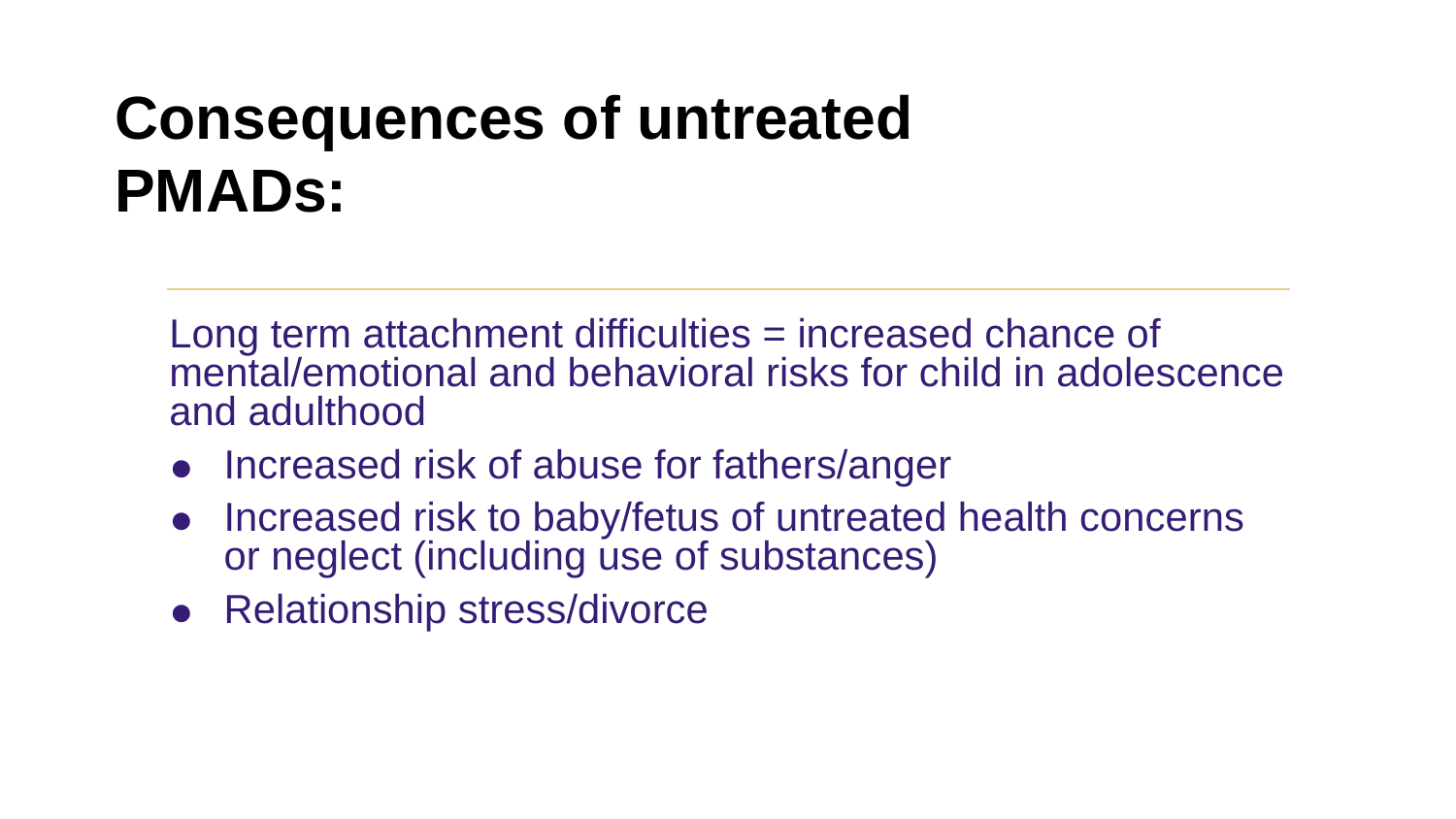

# Consequences of untreated
PMADs:

Long term attachment difficulties = increased chance of mental/emotional and behavioral risks for child in adolescence and adulthood
Increased risk of abuse for fathers/anger
Increased risk to baby/fetus of untreated health concerns or neglect (including use of substances)
Relationship stress/divorce